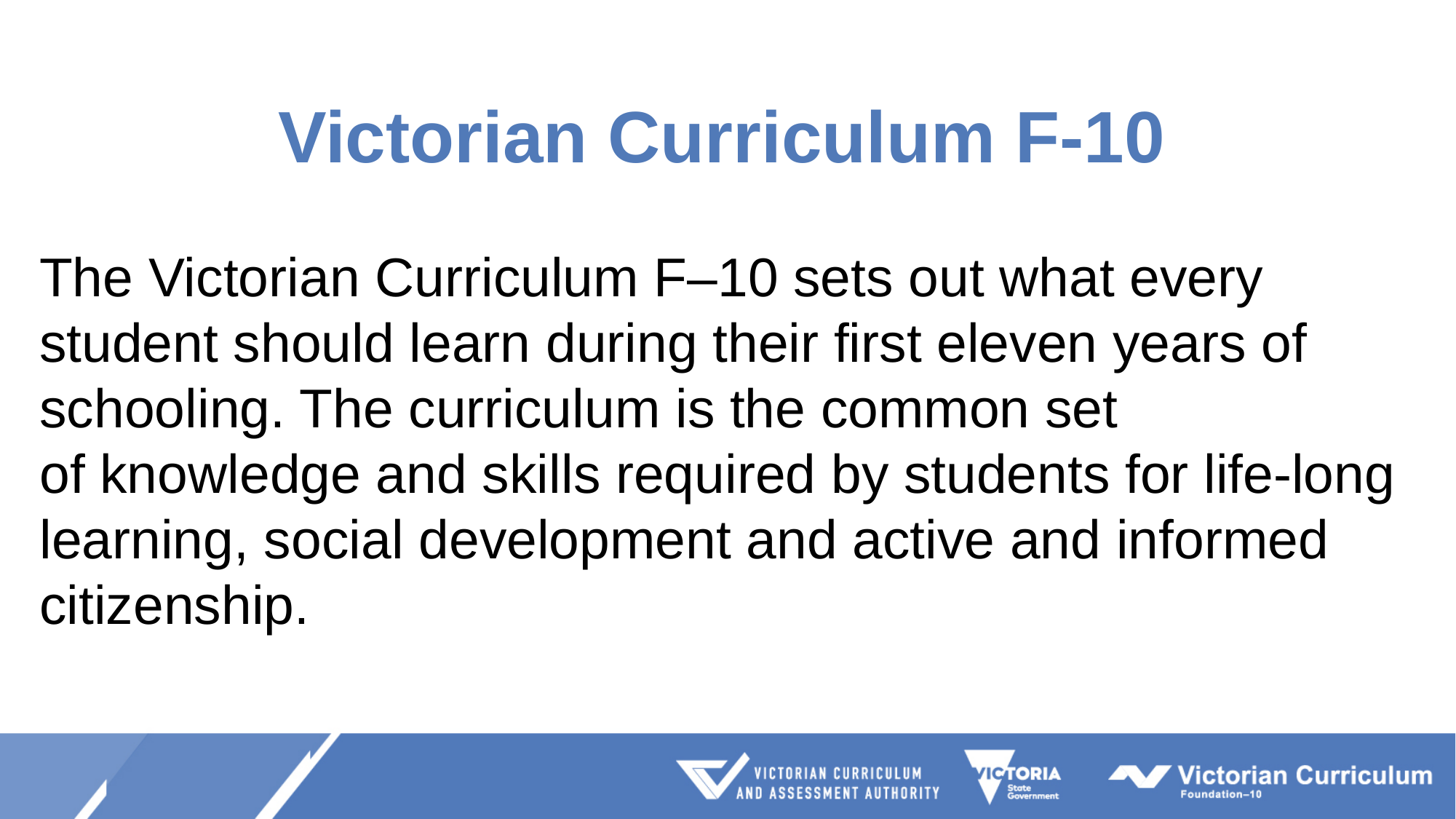

# Victorian Curriculum F-10
The Victorian Curriculum F–10 sets out what every student should learn during their first eleven years of schooling. The curriculum is the common set of knowledge and skills required by students for life-long learning, social development and active and informed citizenship.